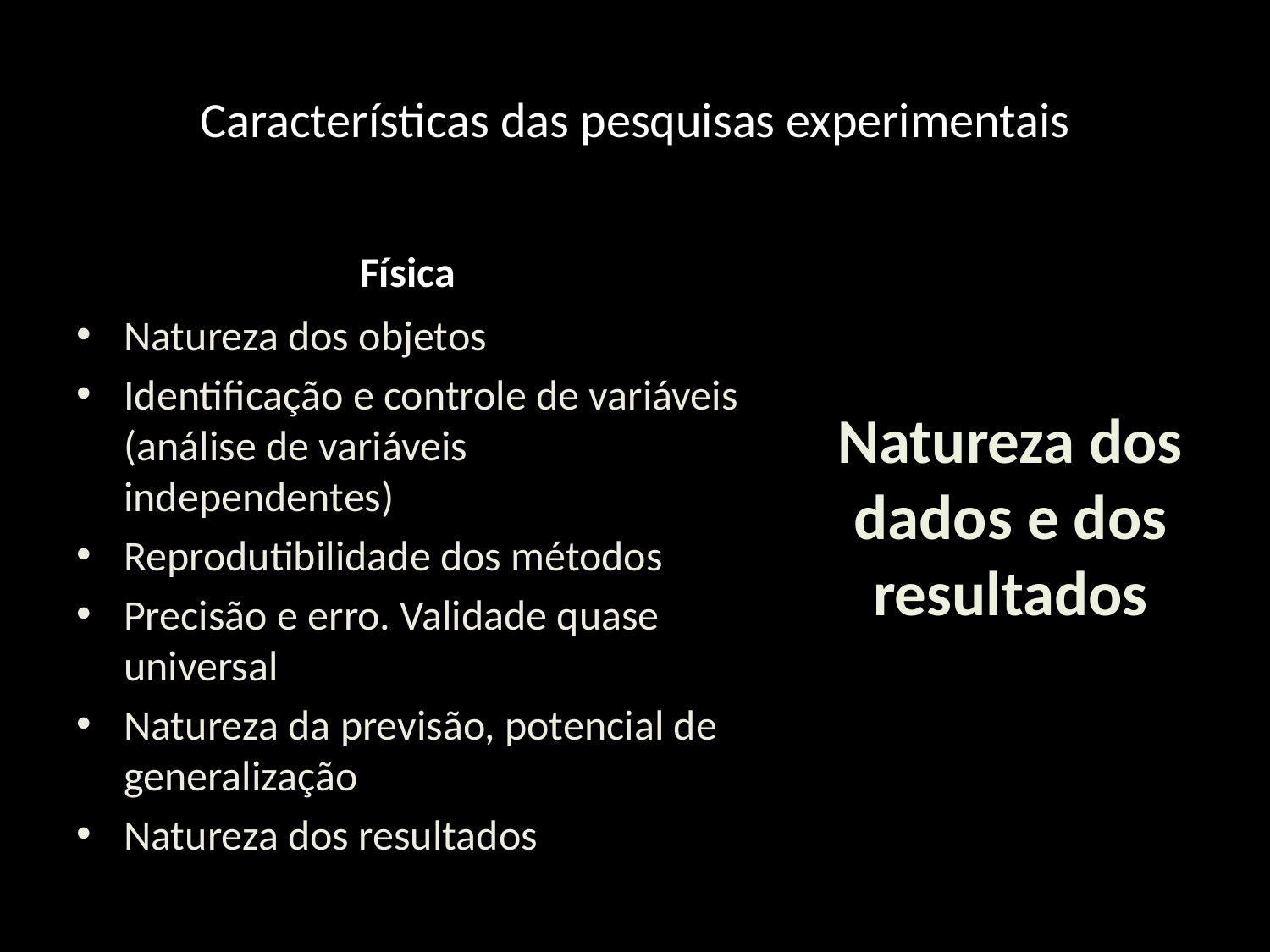

# Características das pesquisas experimentais

	Ensino de Física
	Física

Natureza dos objetos
Identificação e controle de variáveis (análise de variáveis  independentes)
Reprodutibilidade dos métodos
Precisão e erro. Validade quase universal
Natureza da previsão, potencial de generalização
Natureza dos resultados

Natureza dos dados e dos resultados